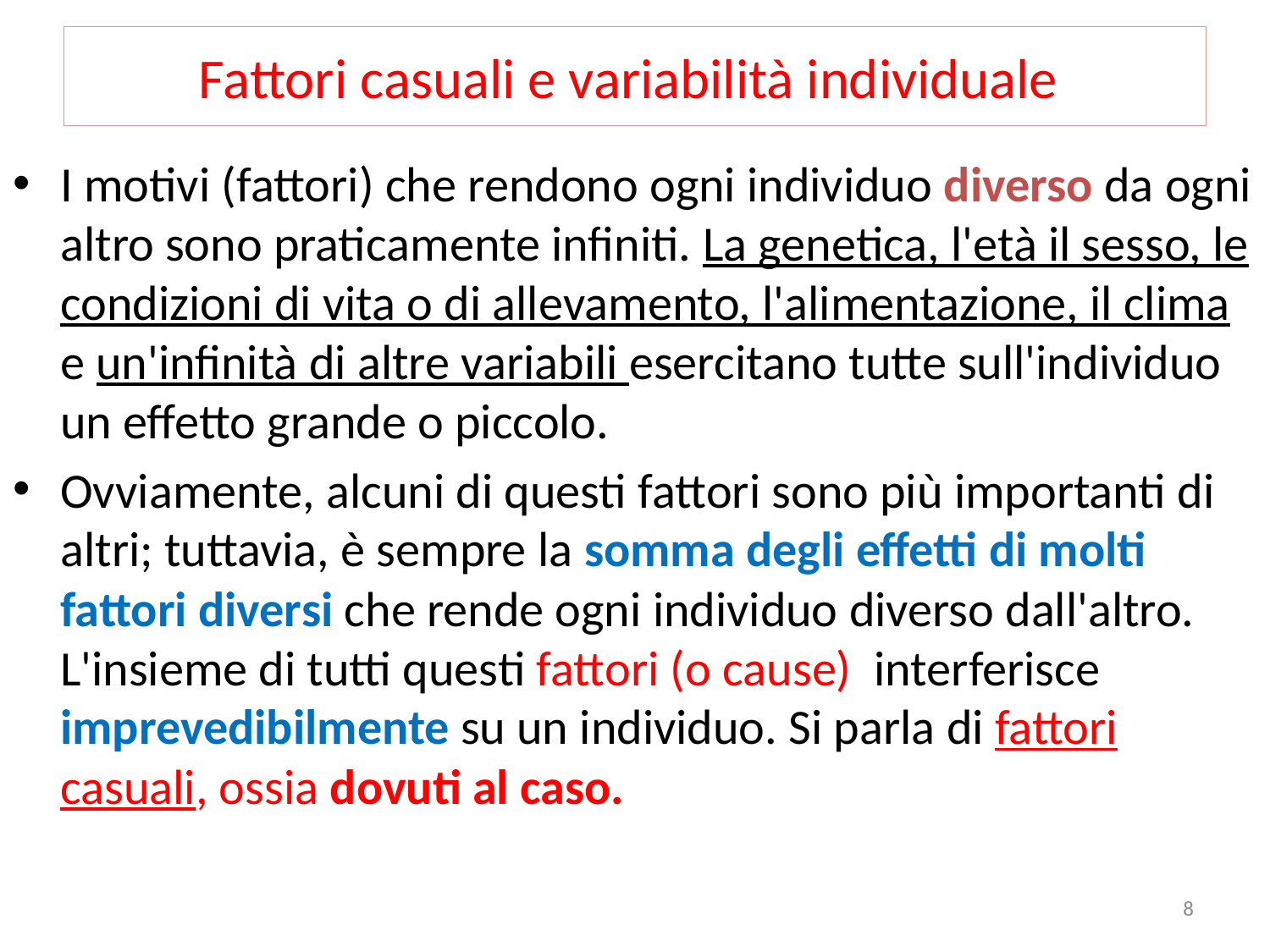

# Fattori casuali e variabilità individuale
I motivi (fattori) che rendono ogni individuo diverso da ogni altro sono praticamente infiniti. La genetica, l'età il sesso, le condizioni di vita o di allevamento, l'alimentazione, il clima e un'infinità di altre variabili esercitano tutte sull'individuo un effetto grande o piccolo.
Ovviamente, alcuni di questi fattori sono più importanti di altri; tuttavia, è sempre la somma degli effetti di molti fattori diversi che rende ogni individuo diverso dall'altro. L'insieme di tutti questi fattori (o cause)  interferisce imprevedibilmente su un individuo. Si parla di fattori casuali, ossia dovuti al caso.
8